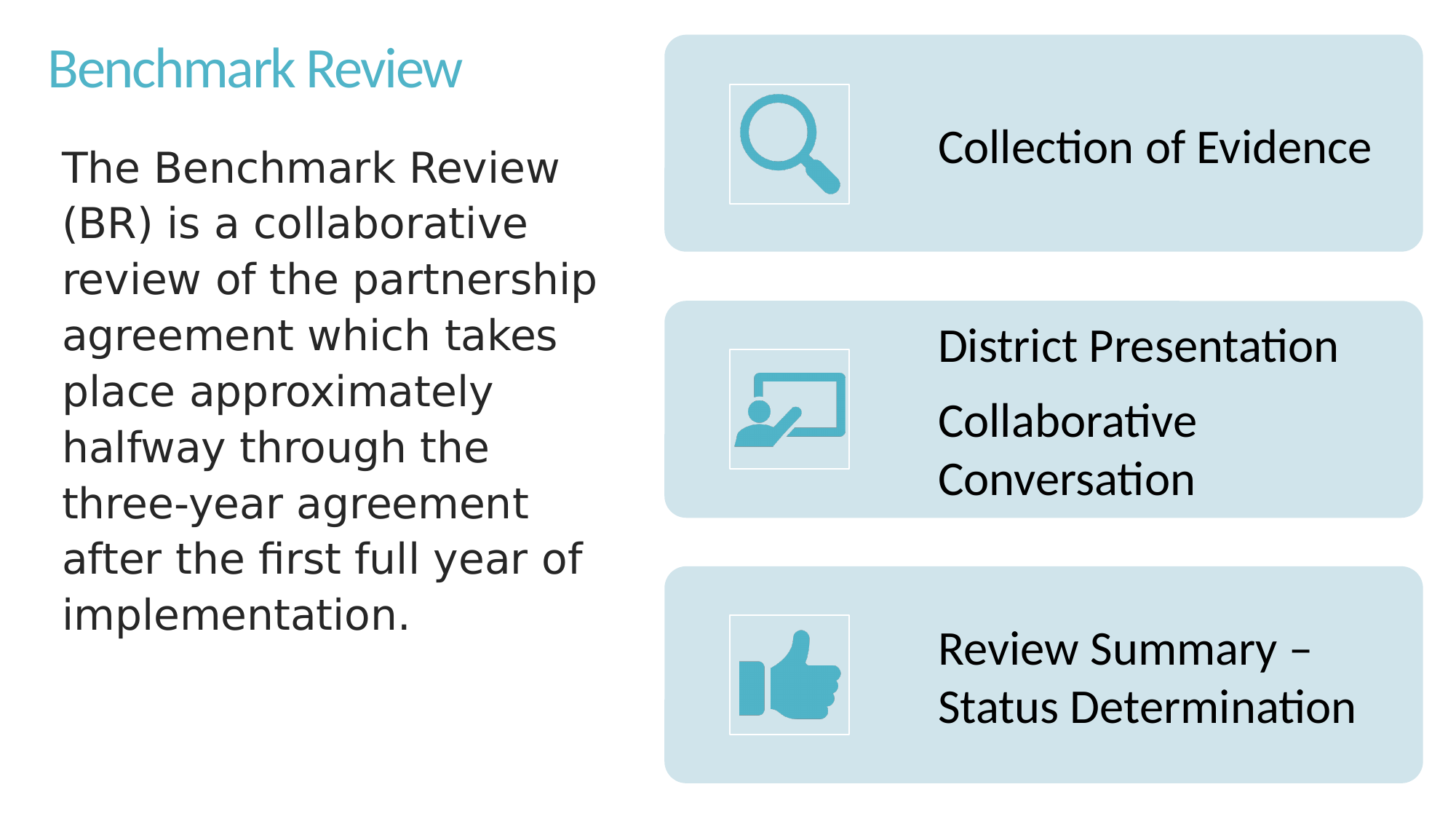

# Benchmark Review
Collection of Evidence
District Presentation
Collaborative Conversation
Review Summary – Status Determination
The Benchmark Review (BR) is a collaborative review of the partnership agreement which takes place approximately halfway through the three-year agreement after the first full year of implementation.